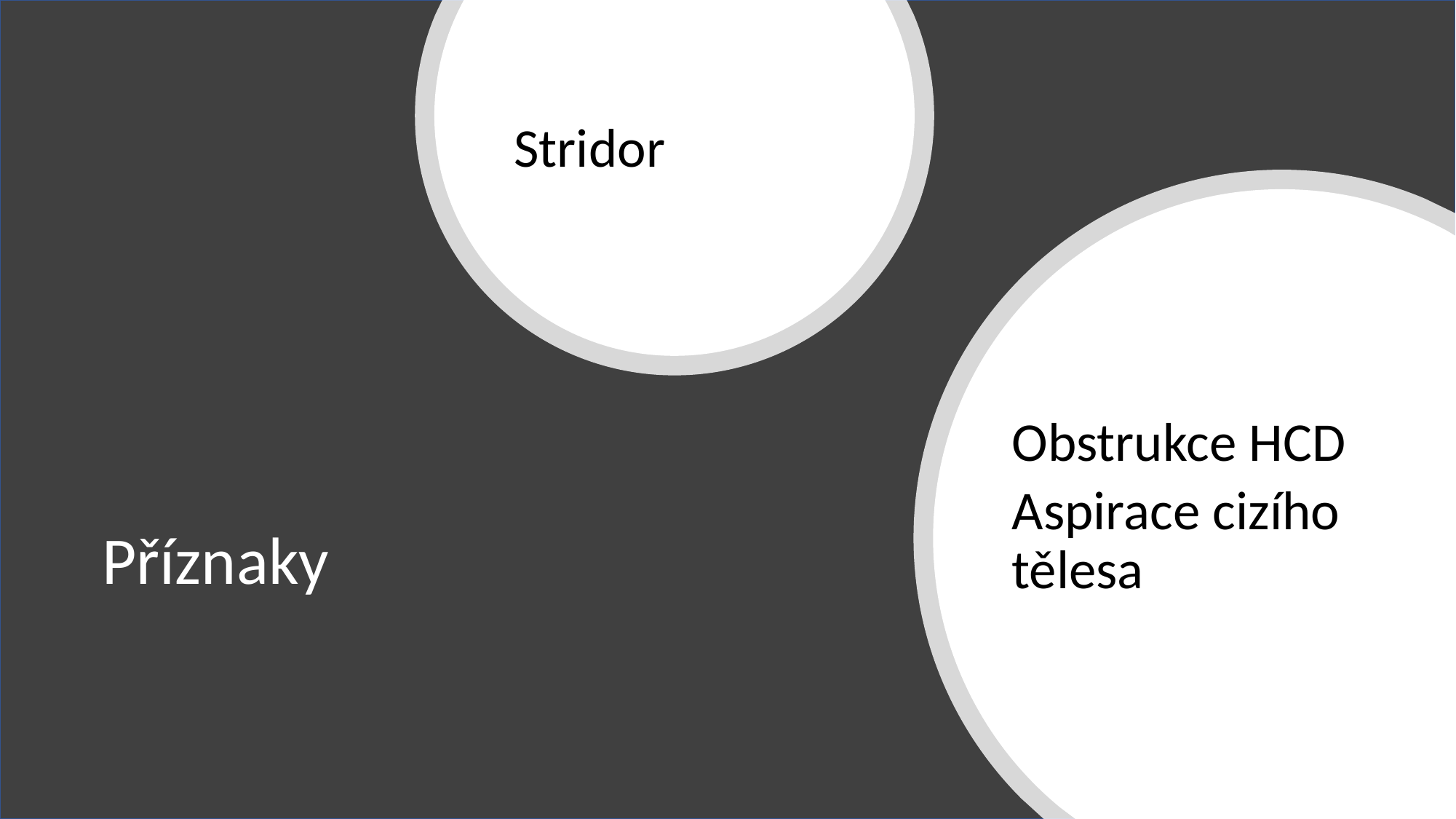

Stridor

Obstrukce HCD
Aspirace cizího tělesa

# Příznaky